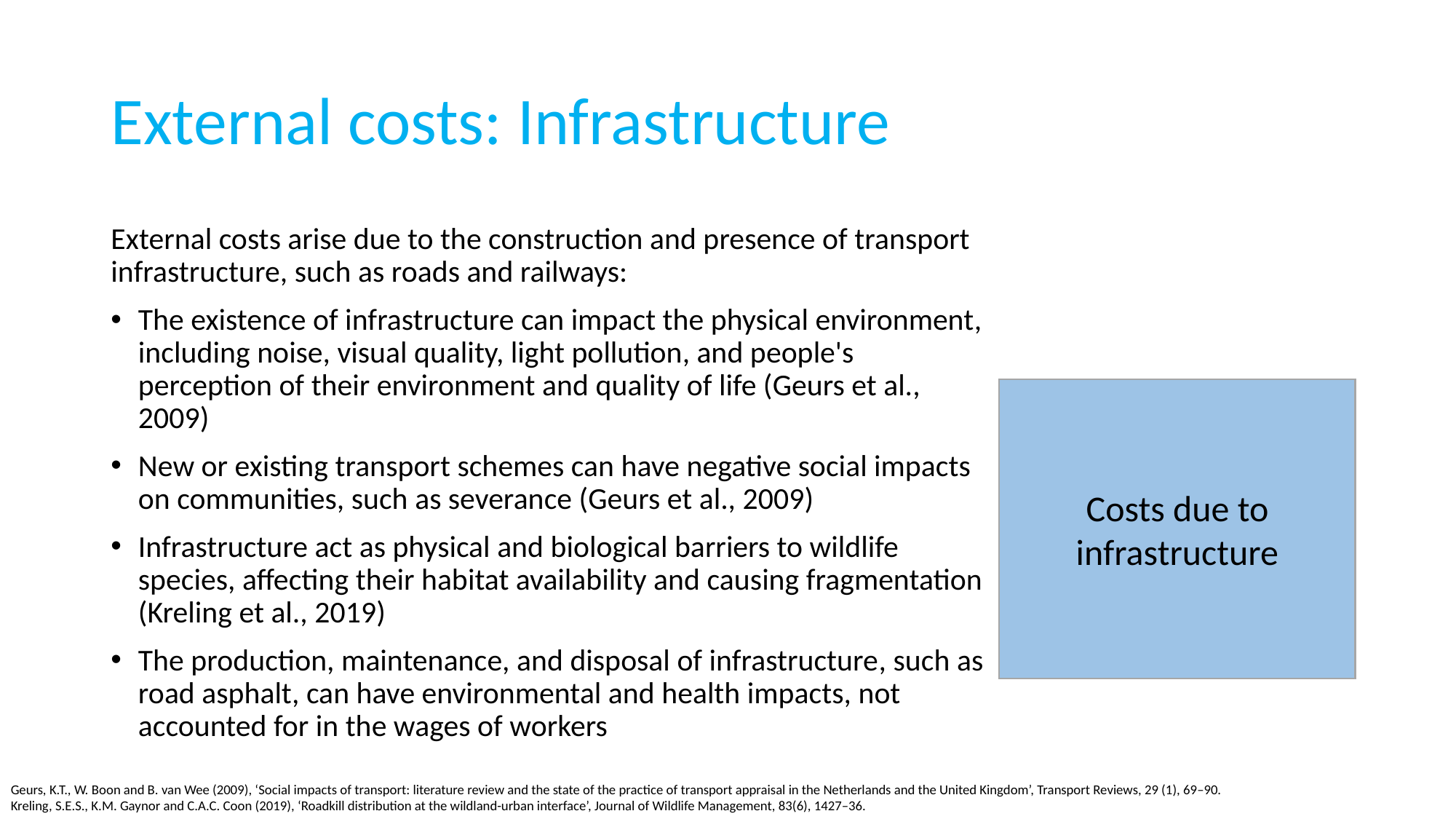

# External costs: Infrastructure
External costs arise due to the construction and presence of transport infrastructure, such as roads and railways:
The existence of infrastructure can impact the physical environment, including noise, visual quality, light pollution, and people's perception of their environment and quality of life (Geurs et al., 2009)
New or existing transport schemes can have negative social impacts on communities, such as severance (Geurs et al., 2009)
Infrastructure act as physical and biological barriers to wildlife species, affecting their habitat availability and causing fragmentation (Kreling et al., 2019)
The production, maintenance, and disposal of infrastructure, such as road asphalt, can have environmental and health impacts, not accounted for in the wages of workers
Costs due to infrastructure
Geurs, K.T., W. Boon and B. van Wee (2009), ‘Social impacts of transport: literature review and the state of the practice of transport appraisal in the Netherlands and the United Kingdom’, Transport Reviews, 29 (1), 69–90.
Kreling, S.E.S., K.M. Gaynor and C.A.C. Coon (2019), ‘Roadkill distribution at the wildland-urban interface’, Journal of Wildlife Management, 83(6), 1427–36.